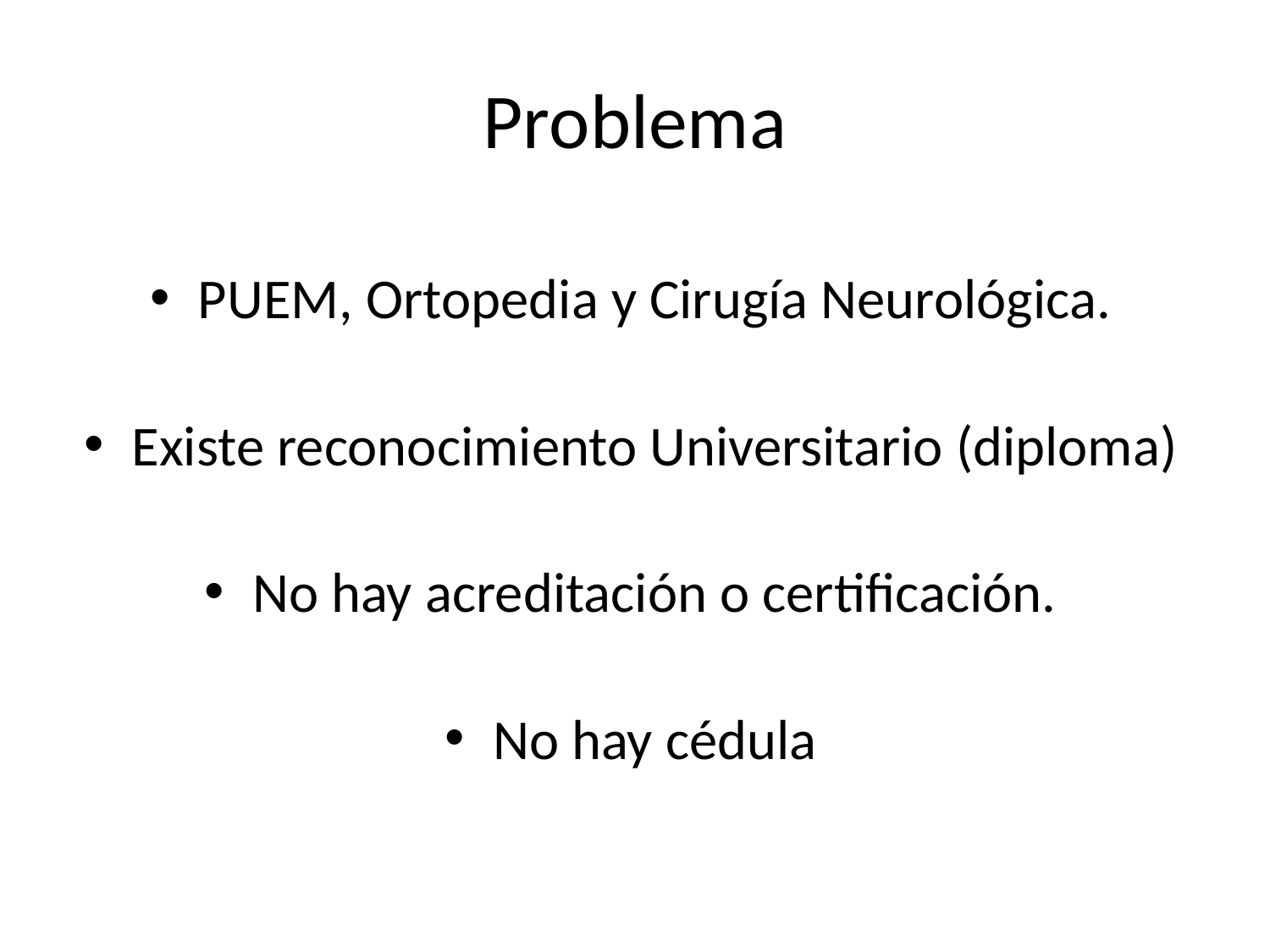

# Problema
PUEM, Ortopedia y Cirugía Neurológica.
Existe reconocimiento Universitario (diploma)
No hay acreditación o certificación.
No hay cédula